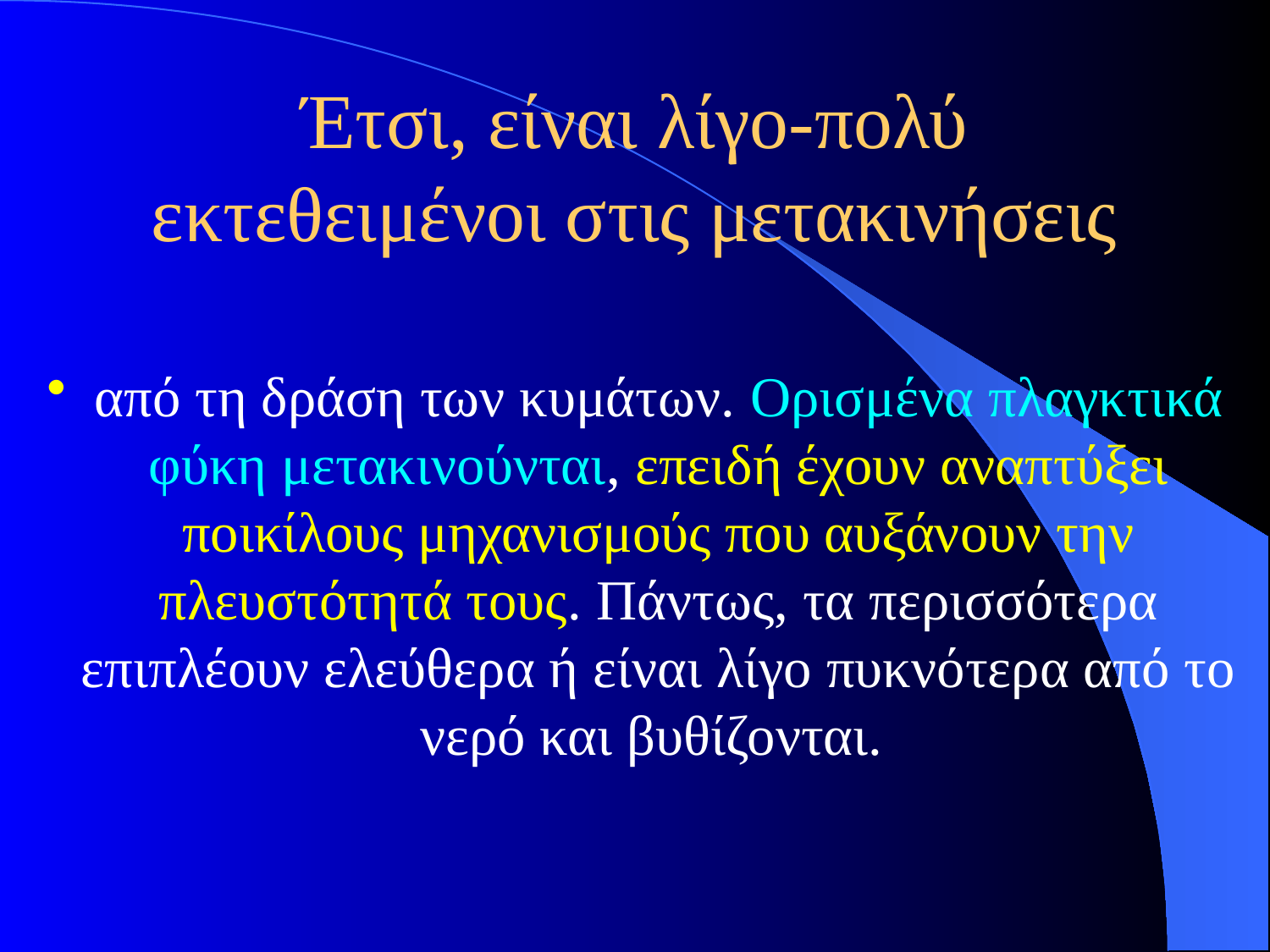

# Έτσι, είναι λίγο-πολύ εκτεθειμένοι στις μετακινήσεις

από τη δράση των κυμάτων. Ορισμένα πλαγκτικά φύκη μετακινούνται, επειδή έχουν αναπτύξει ποικίλους μηχανισμούς που αυξάνουν την πλευστότητά τους. Πάντως, τα περισσότερα επιπλέουν ελεύθερα ή είναι λίγο πυκνότερα από το νερό και βυθίζονται.